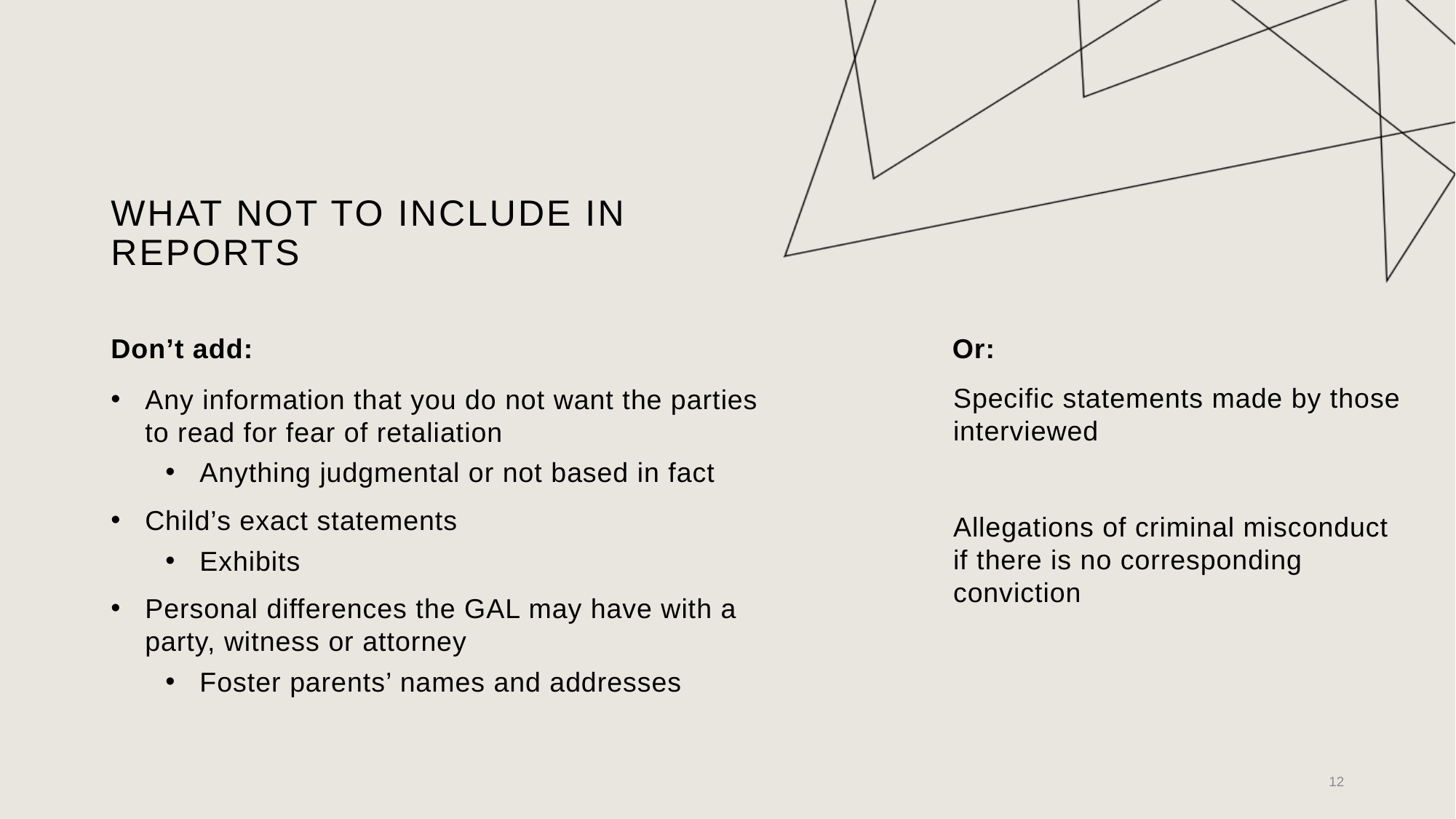

# What NOT to include in reports
Don’t add:
Or:
Any information that you do not want the parties to read for fear of retaliation
Anything judgmental or not based in fact
Child’s exact statements
Exhibits
Personal differences the GAL may have with a party, witness or attorney
Foster parents’ names and addresses

Specific statements made by those interviewed

Allegations of criminal misconduct if there is no corresponding conviction
12